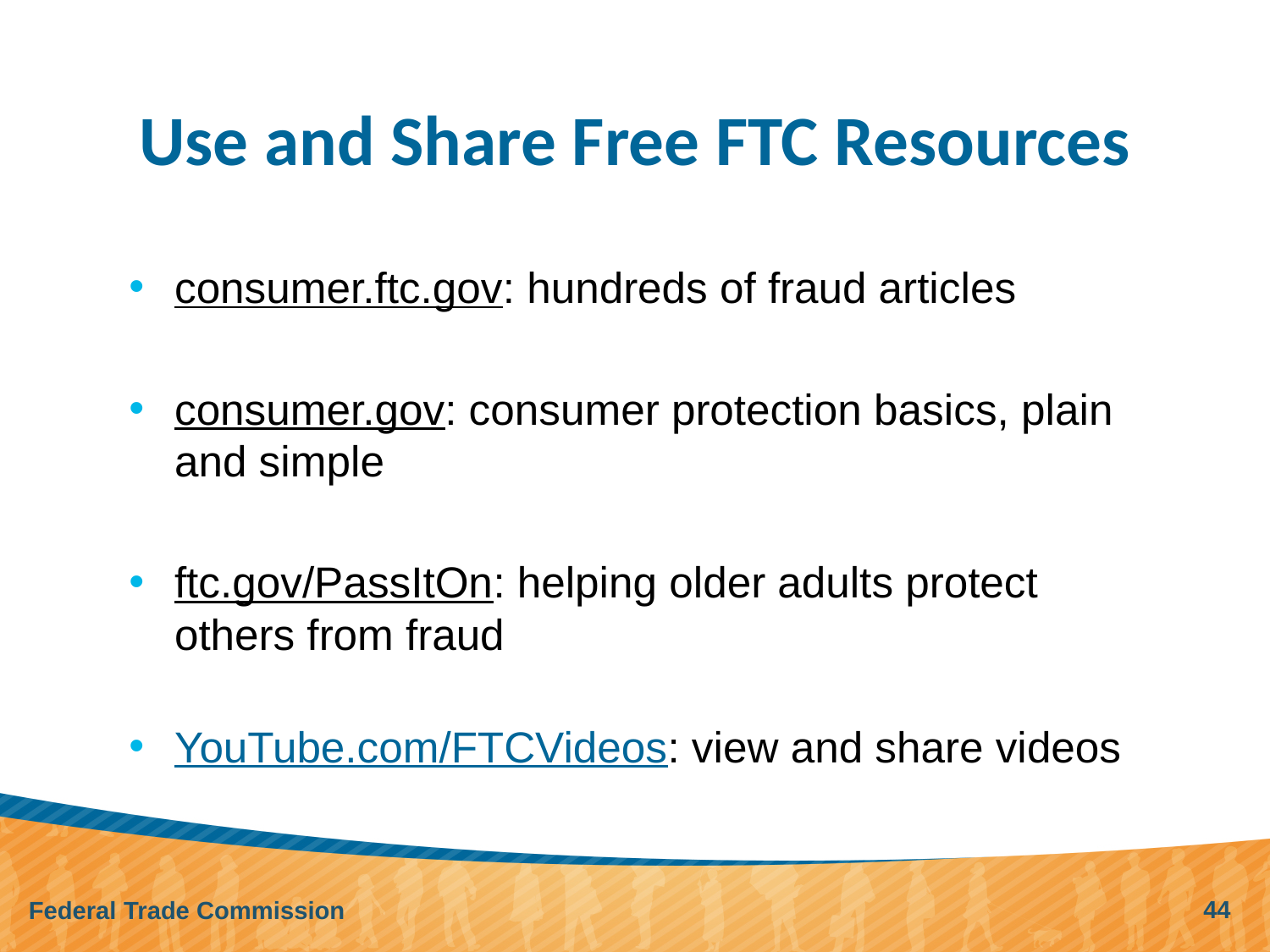

# Use and Share Free FTC Resources
consumer.ftc.gov: hundreds of fraud articles

consumer.gov: consumer protection basics, plain and simple

ftc.gov/PassItOn: helping older adults protect others from fraud
YouTube.com/FTCVideos: view and share videos